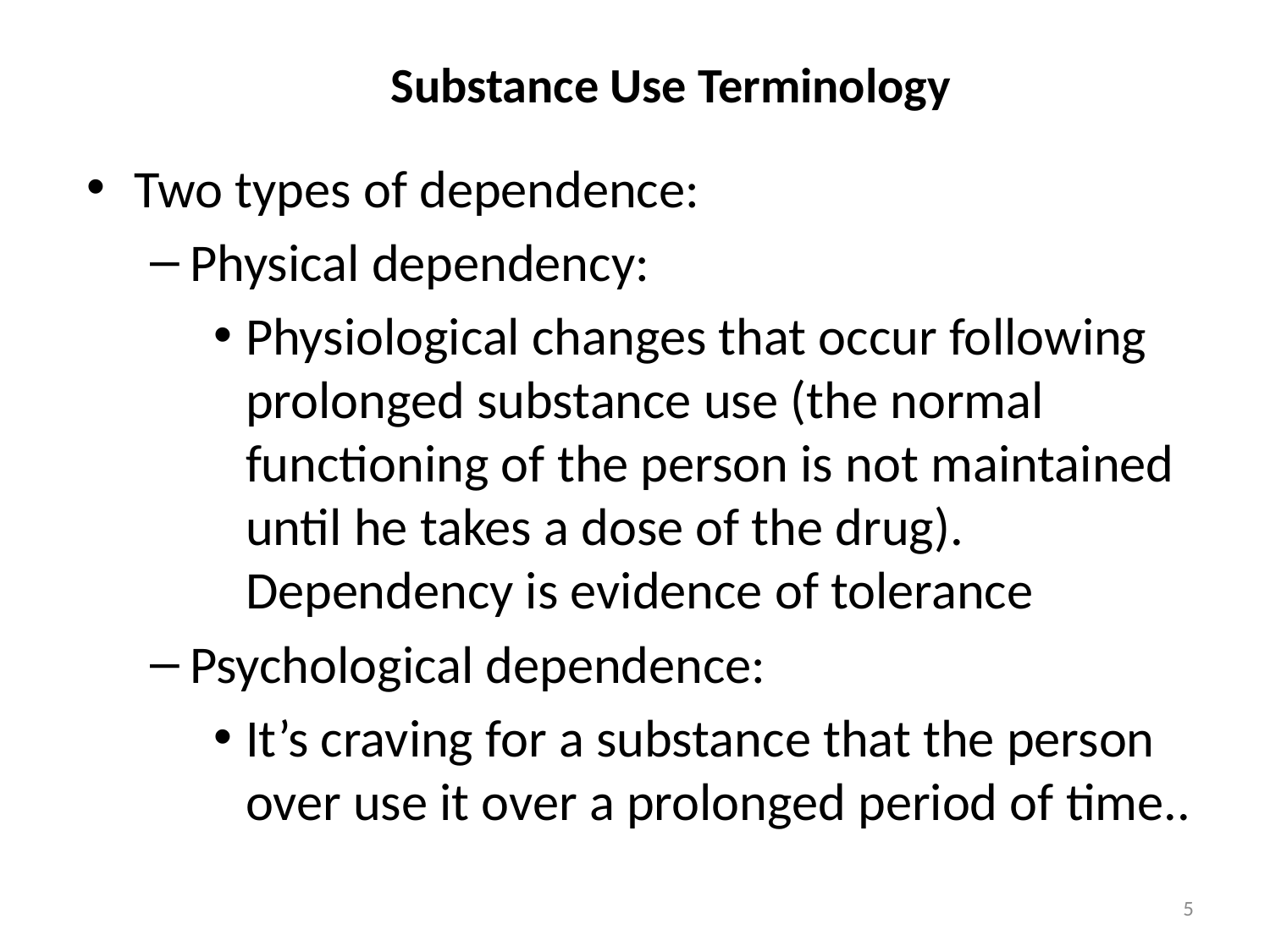

# Substance Use Terminology
Two types of dependence:
Physical dependency:
Physiological changes that occur following prolonged substance use (the normal functioning of the person is not maintained until he takes a dose of the drug). Dependency is evidence of tolerance
Psychological dependence:
It’s craving for a substance that the person over use it over a prolonged period of time..
5